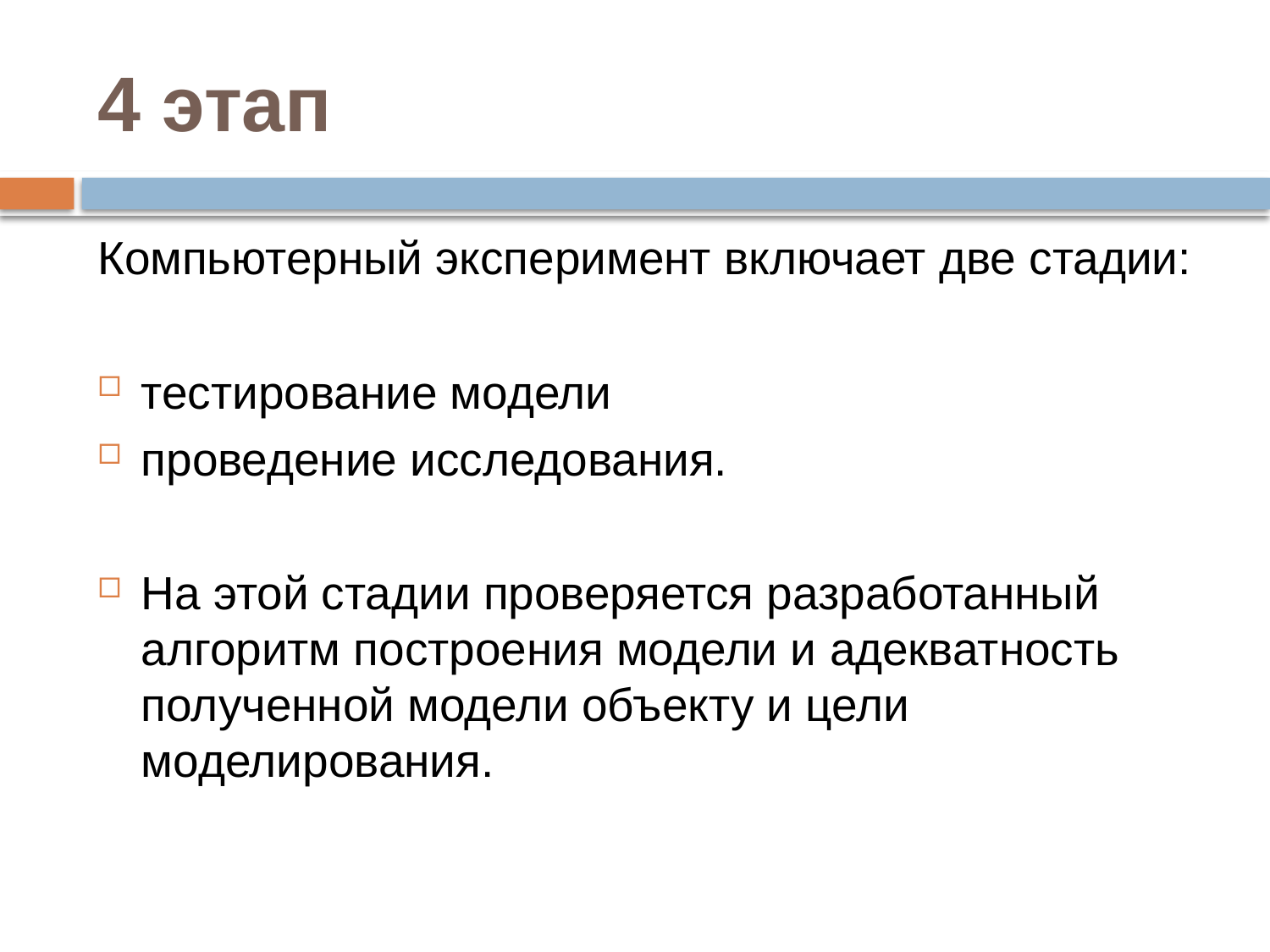

# 4 этап
Компьютерный эксперимент включает две стадии:

тестирование модели
проведение исследования.

На этой стадии проверяется разработанный алгоритм построения модели и адекватность полученной модели объекту и цели моделирования.